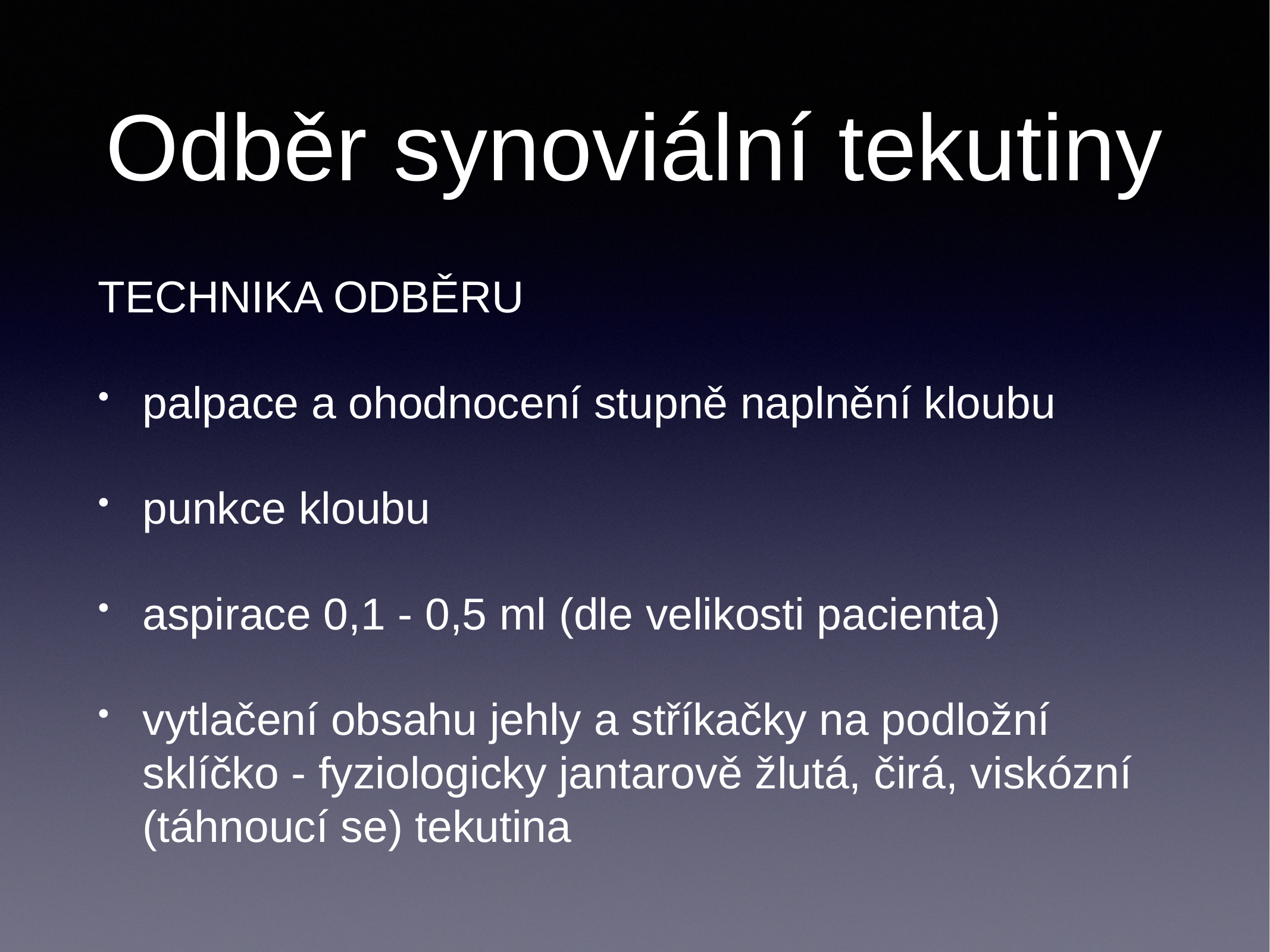

# Odběr synoviální tekutiny
TECHNIKA ODBĚRU
palpace a ohodnocení stupně naplnění kloubu
punkce kloubu
aspirace 0,1 - 0,5 ml (dle velikosti pacienta)
vytlačení obsahu jehly a stříkačky na podložní sklíčko - fyziologicky jantarově žlutá, čirá, viskózní (táhnoucí se) tekutina